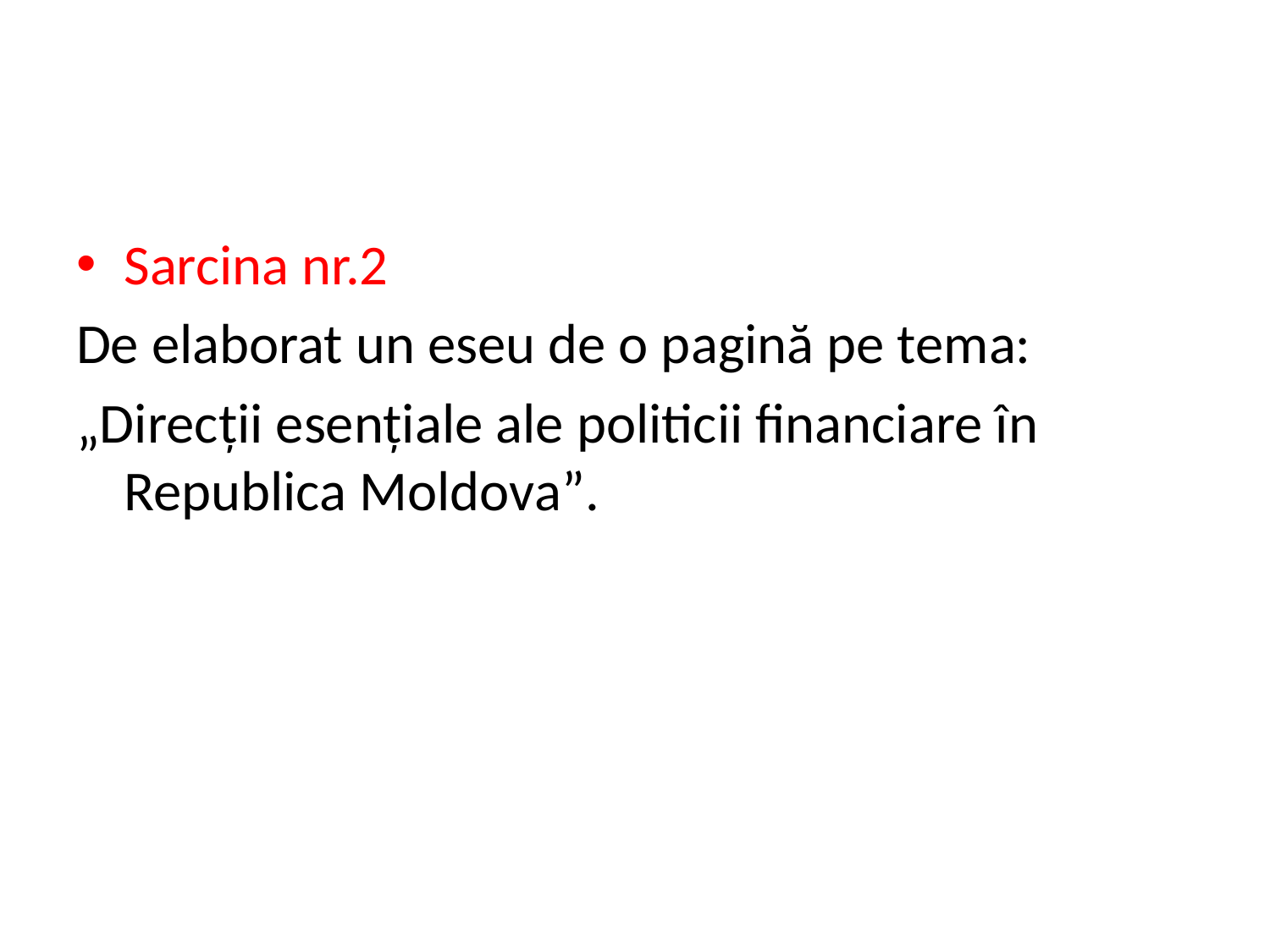

Sarcina nr.2
De elaborat un eseu de o pagină pe tema:
„Direcţii esenţiale ale politicii financiare în Republica Moldova”.